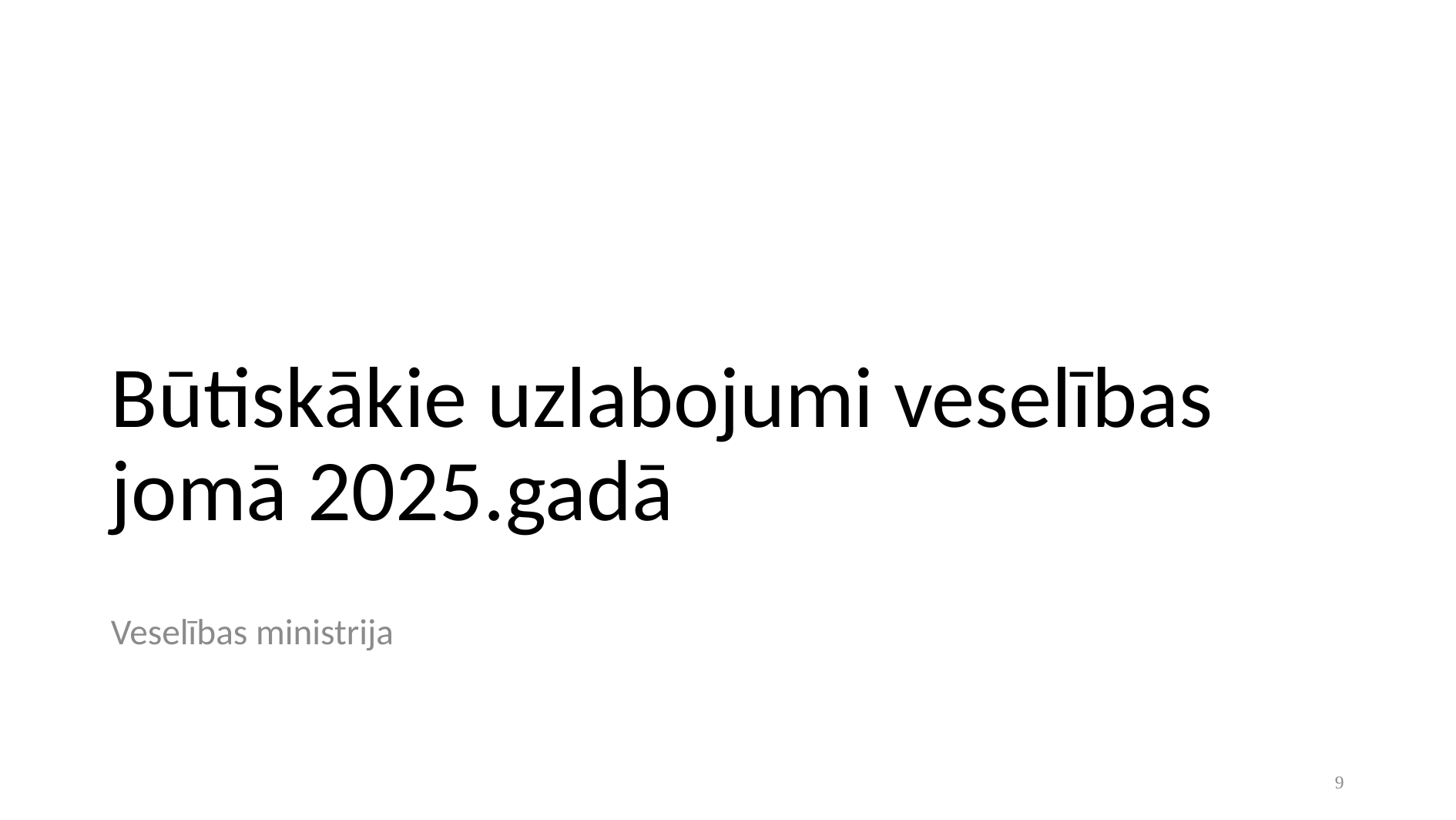

# Būtiskākie uzlabojumi veselības jomā 2025.gadā

Veselības ministrija
9